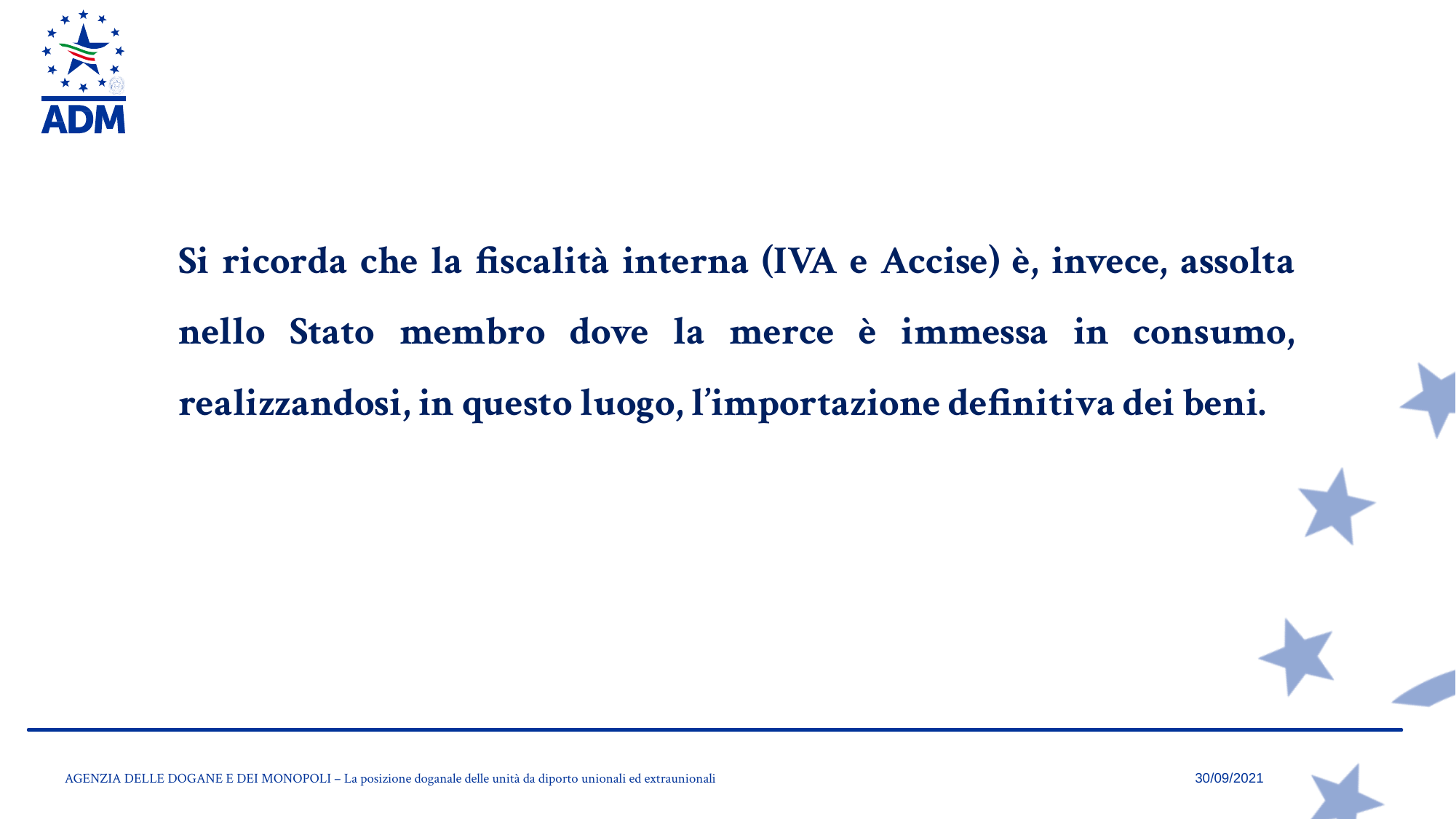

Si ricorda che la fiscalità interna (IVA e Accise) è, invece, assolta nello Stato membro dove la merce è immessa in consumo, realizzandosi, in questo luogo, l’importazione definitiva dei beni.

AGENZIA DELLE DOGANE E DEI MONOPOLI – La posizione doganale delle unità da diporto unionali ed extraunionali
30/09/2021